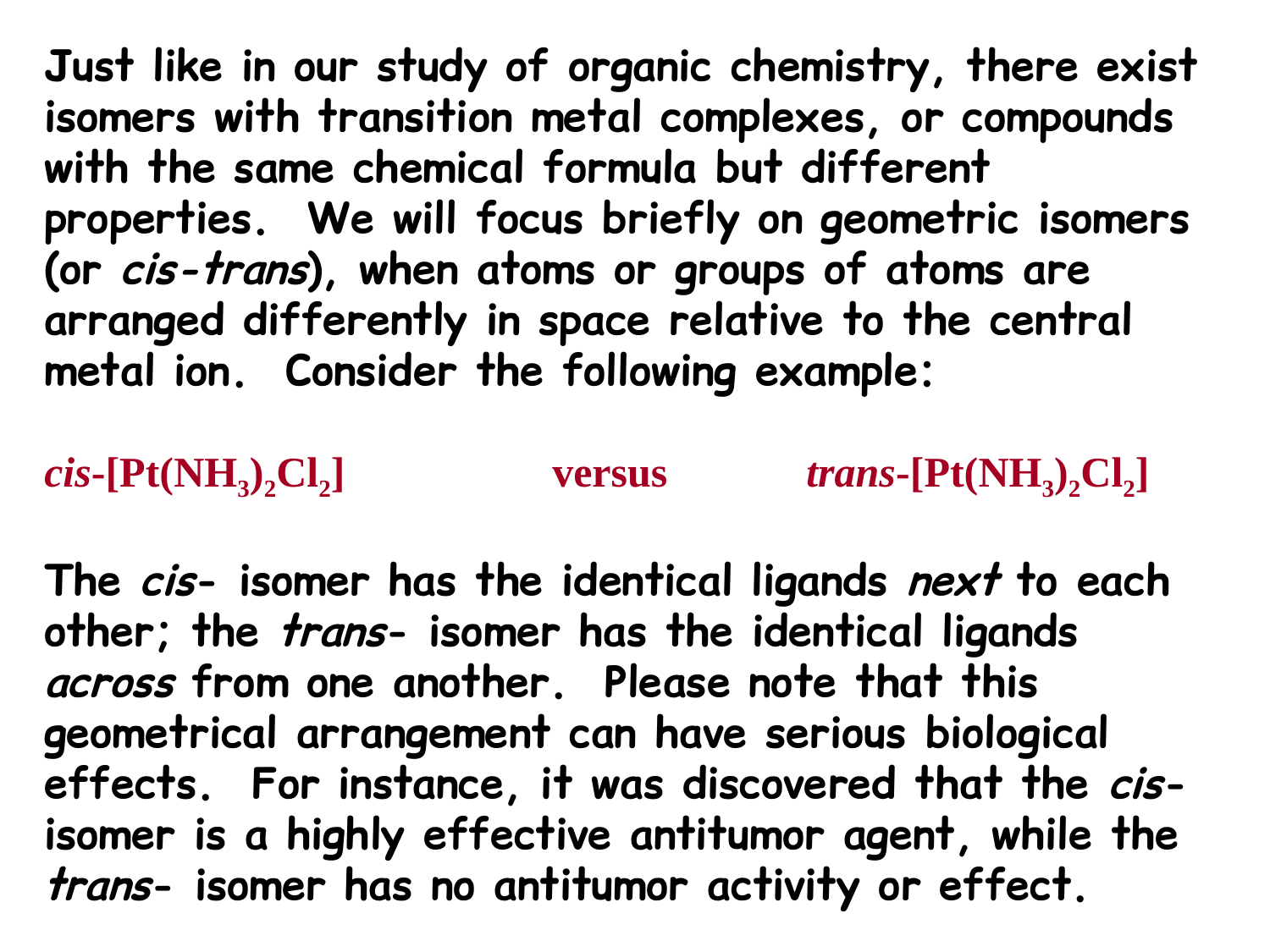

Just like in our study of organic chemistry, there exist isomers with transition metal complexes, or compounds with the same chemical formula but different properties.  We will focus briefly on geometric isomers (or cis-trans), when atoms or groups of atoms are arranged differently in space relative to the central metal ion.  Consider the following example:

cis-[Pt(NH3)2Cl2]		versus		trans-[Pt(NH3)2Cl2]

The cis- isomer has the identical ligands next to each other; the trans- isomer has the identical ligands across from one another.  Please note that this geometrical arrangement can have serious biological effects.  For instance, it was discovered that the cis- isomer is a highly effective antitumor agent, while the trans- isomer has no antitumor activity or effect.